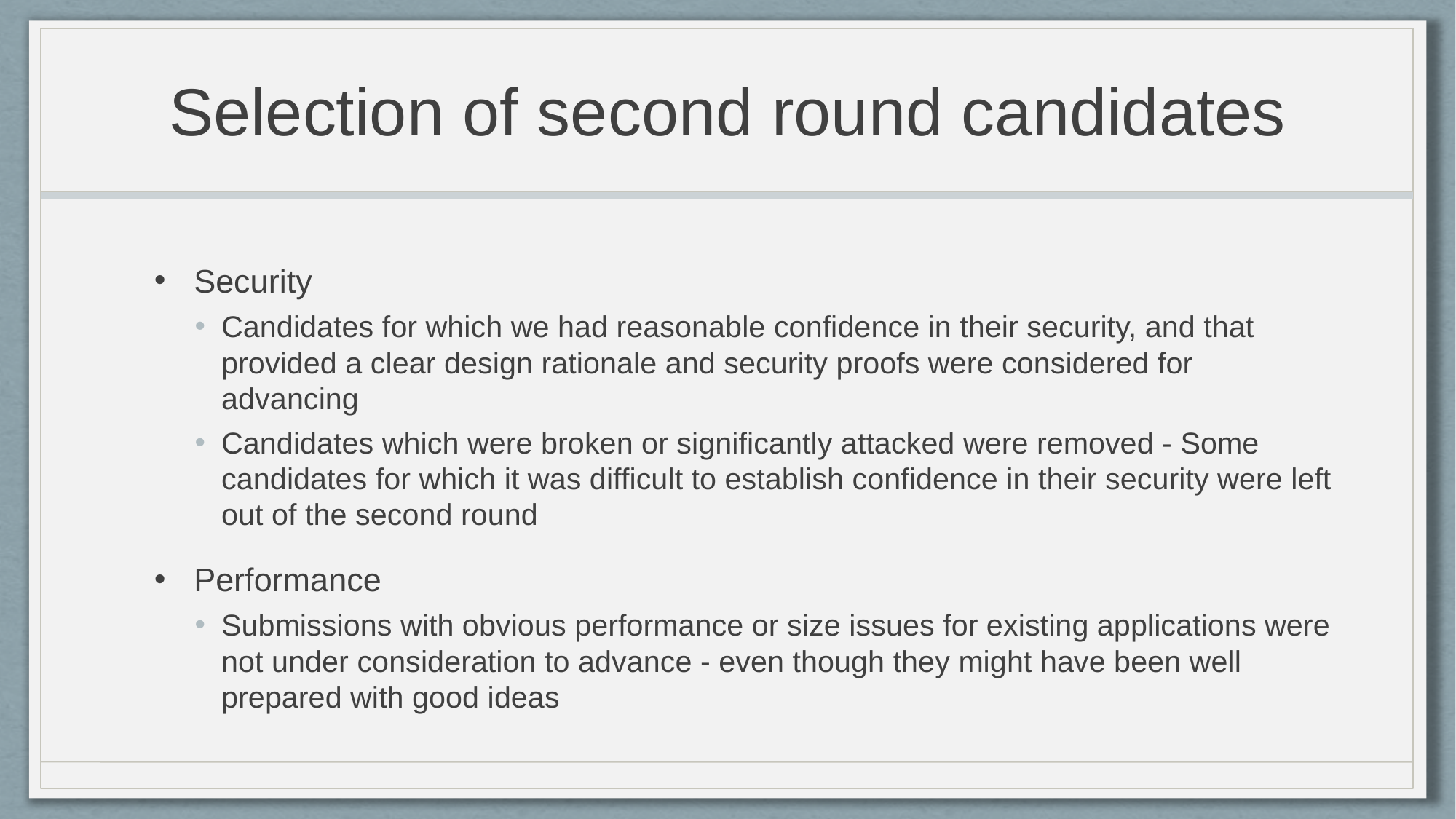

# Selection of second round candidates
Security
Candidates for which we had reasonable confidence in their security, and that provided a clear design rationale and security proofs were considered for advancing
Candidates which were broken or significantly attacked were removed - Some candidates for which it was difficult to establish confidence in their security were left out of the second round
Performance
Submissions with obvious performance or size issues for existing applications were not under consideration to advance - even though they might have been well prepared with good ideas